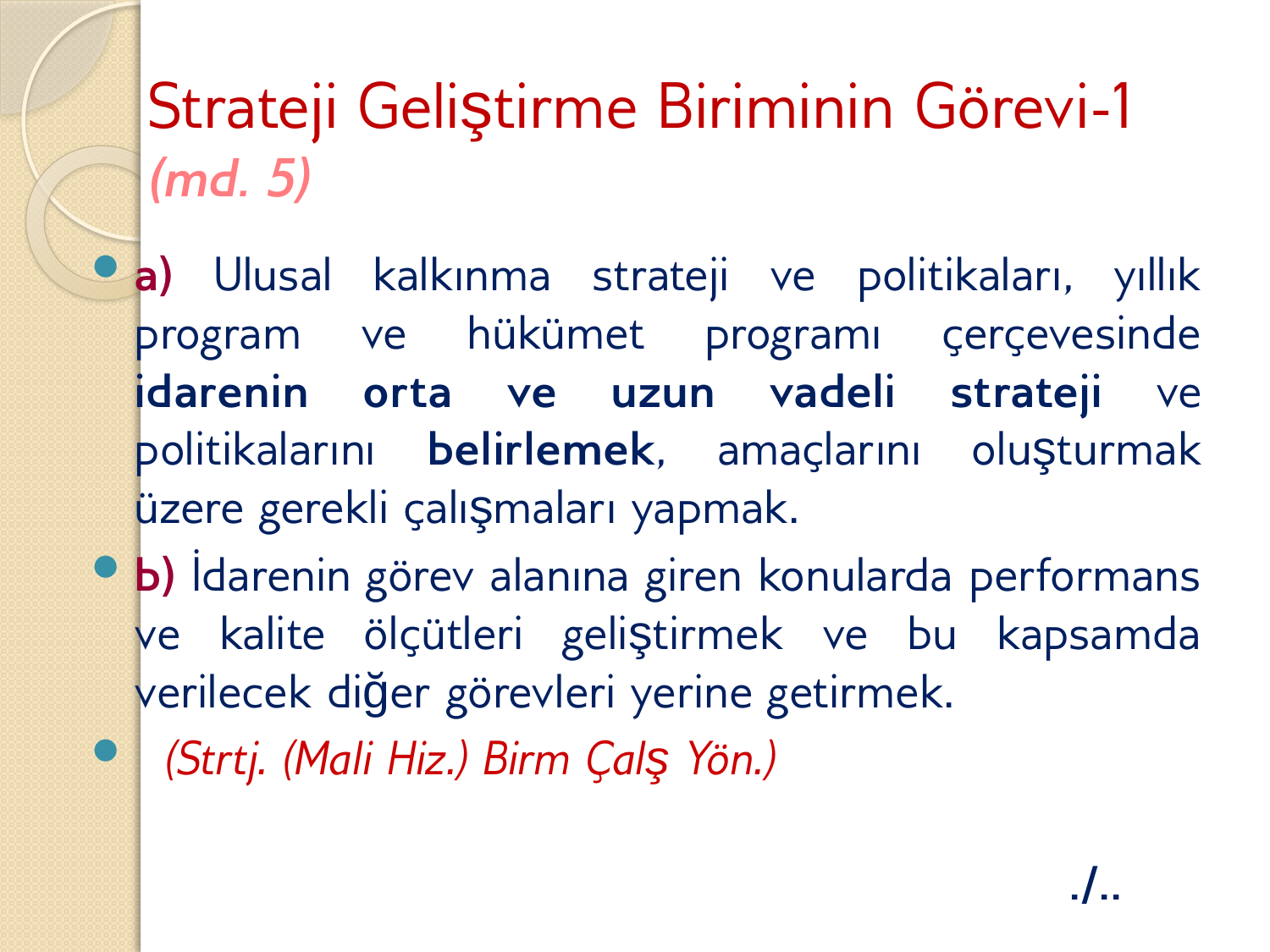

# Strateji Geliştirme Biriminin Görevi-1  (md. 5)
a) Ulusal kalkınma strateji ve politikaları, yıllık program ve hükümet programı çerçevesinde idarenin orta ve uzun vadeli strateji ve politikalarını belirlemek, amaçlarını oluşturmak üzere gerekli çalışmaları yapmak.
b) İdarenin görev alanına giren konularda performans ve kalite ölçütleri geliştirmek ve bu kapsamda verilecek diğer görevleri yerine getirmek.
  (Strtj. (Mali Hiz.) Birm Çalş Yön.)
                                                              ./..